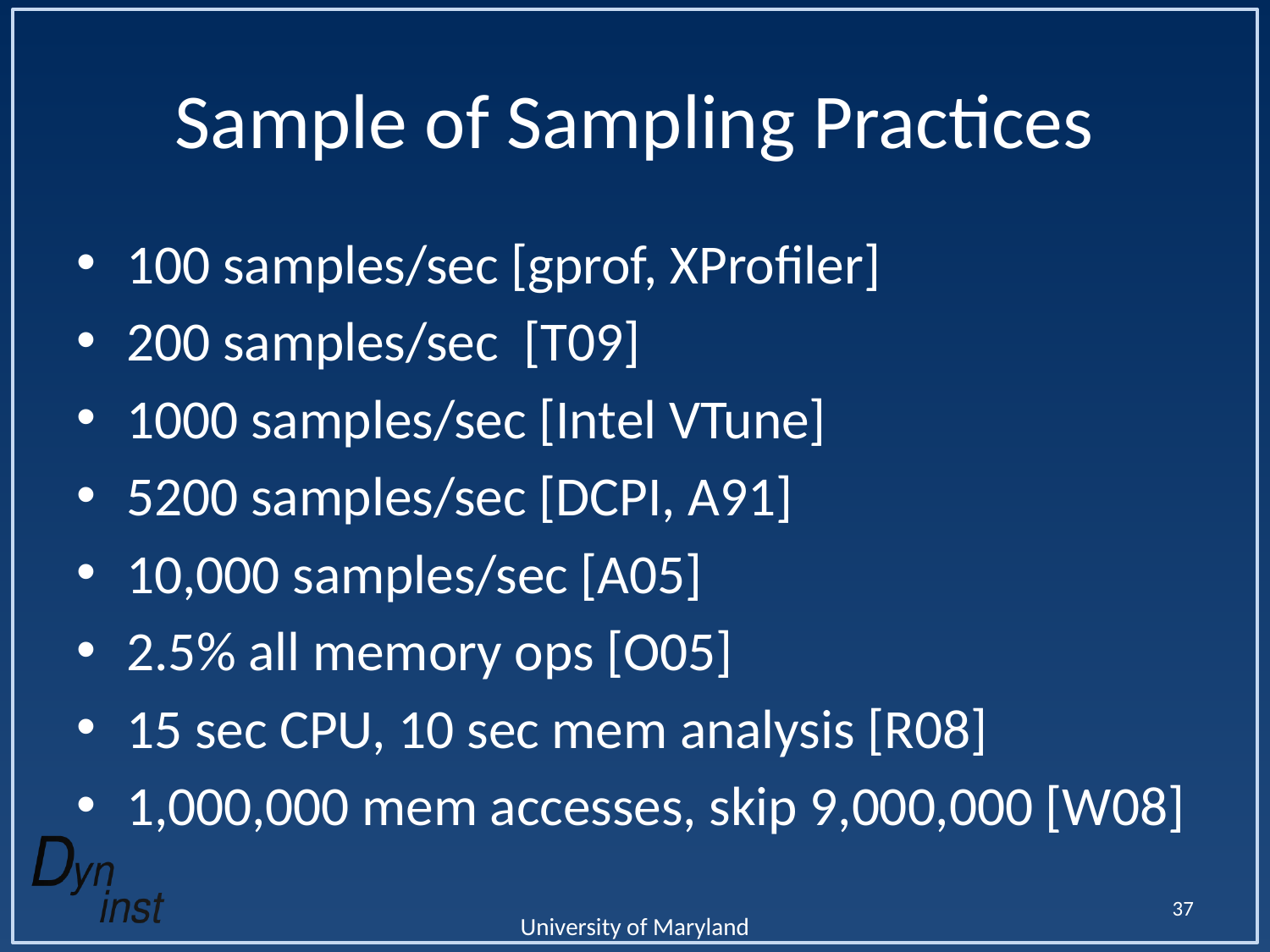

# Sample of Sampling Practices
100 samples/sec [gprof, XProfiler]
200 samples/sec  [T09]
1000 samples/sec [Intel VTune]
5200 samples/sec [DCPI, A91]
10,000 samples/sec [A05]
2.5% all memory ops [O05]
15 sec CPU, 10 sec mem analysis [R08]
1,000,000 mem accesses, skip 9,000,000 [W08]
37